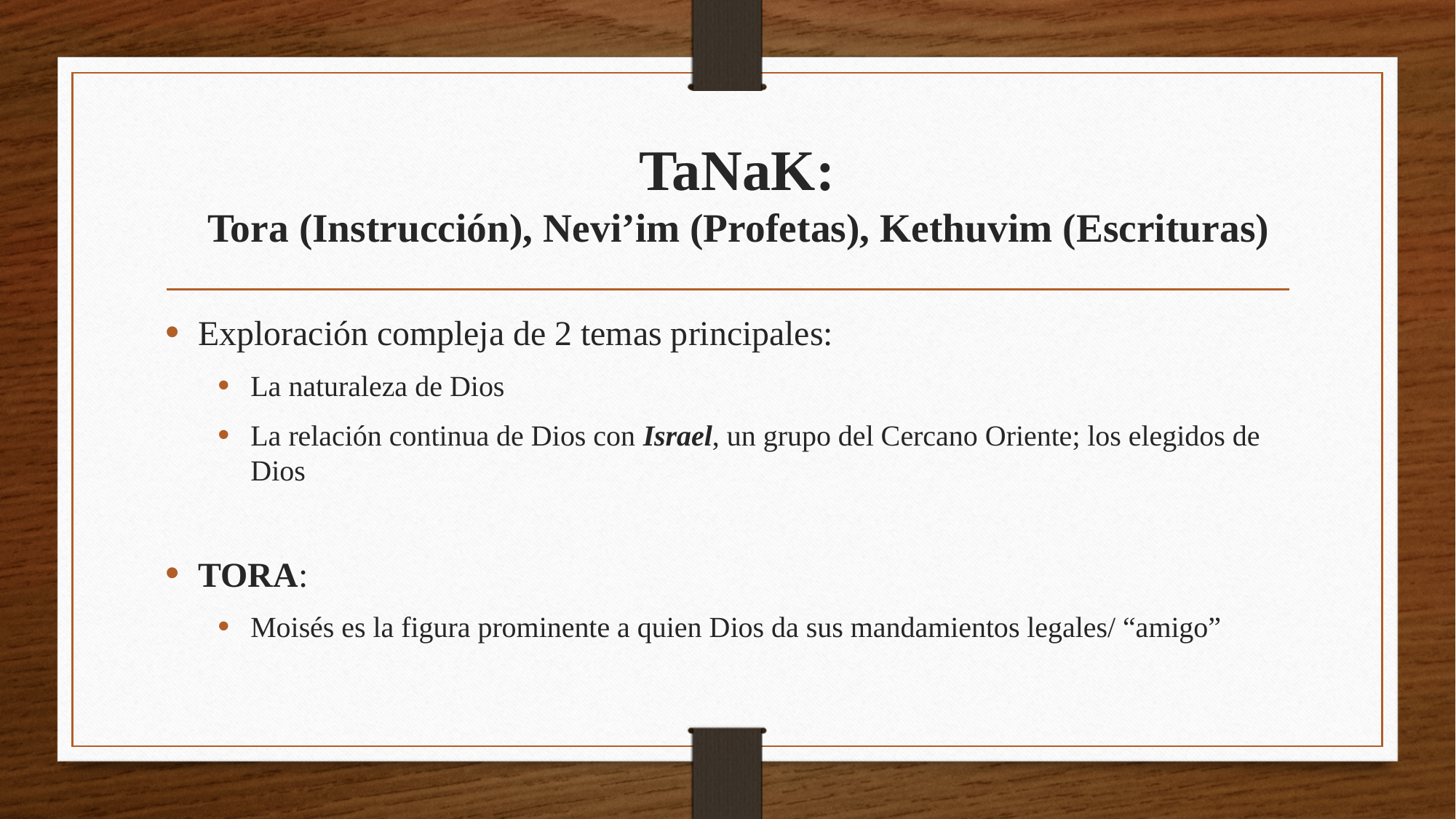

# TaNaK: Tora (Instrucción), Nevi’im (Profetas), Kethuvim (Escrituras)
Exploración compleja de 2 temas principales:
La naturaleza de Dios
La relación continua de Dios con Israel, un grupo del Cercano Oriente; los elegidos de Dios

TORA:
Moisés es la figura prominente a quien Dios da sus mandamientos legales/ “amigo”